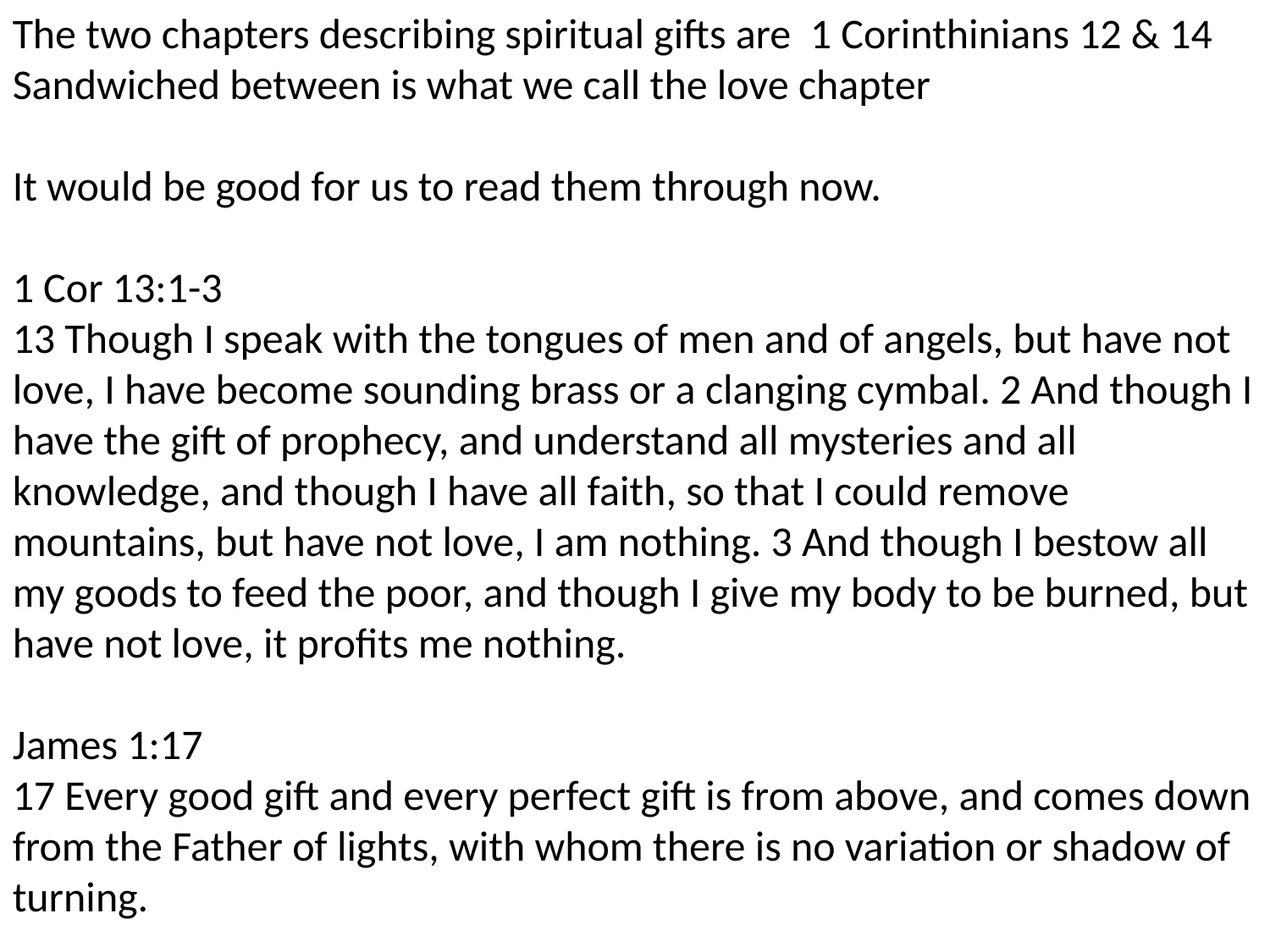

The two chapters describing spiritual gifts are  1 Corinthinians 12 & 14
Sandwiched between is what we call the love chapter

It would be good for us to read them through now.

1 Cor 13:1-3
13 Though I speak with the tongues of men and of angels, but have not love, I have become sounding brass or a clanging cymbal. 2 And though I have the gift of prophecy, and understand all mysteries and all knowledge, and though I have all faith, so that I could remove mountains, but have not love, I am nothing. 3 And though I bestow all my goods to feed the poor, and though I give my body to be burned, but have not love, it profits me nothing.

James 1:17
17 Every good gift and every perfect gift is from above, and comes down from the Father of lights, with whom there is no variation or shadow of turning.